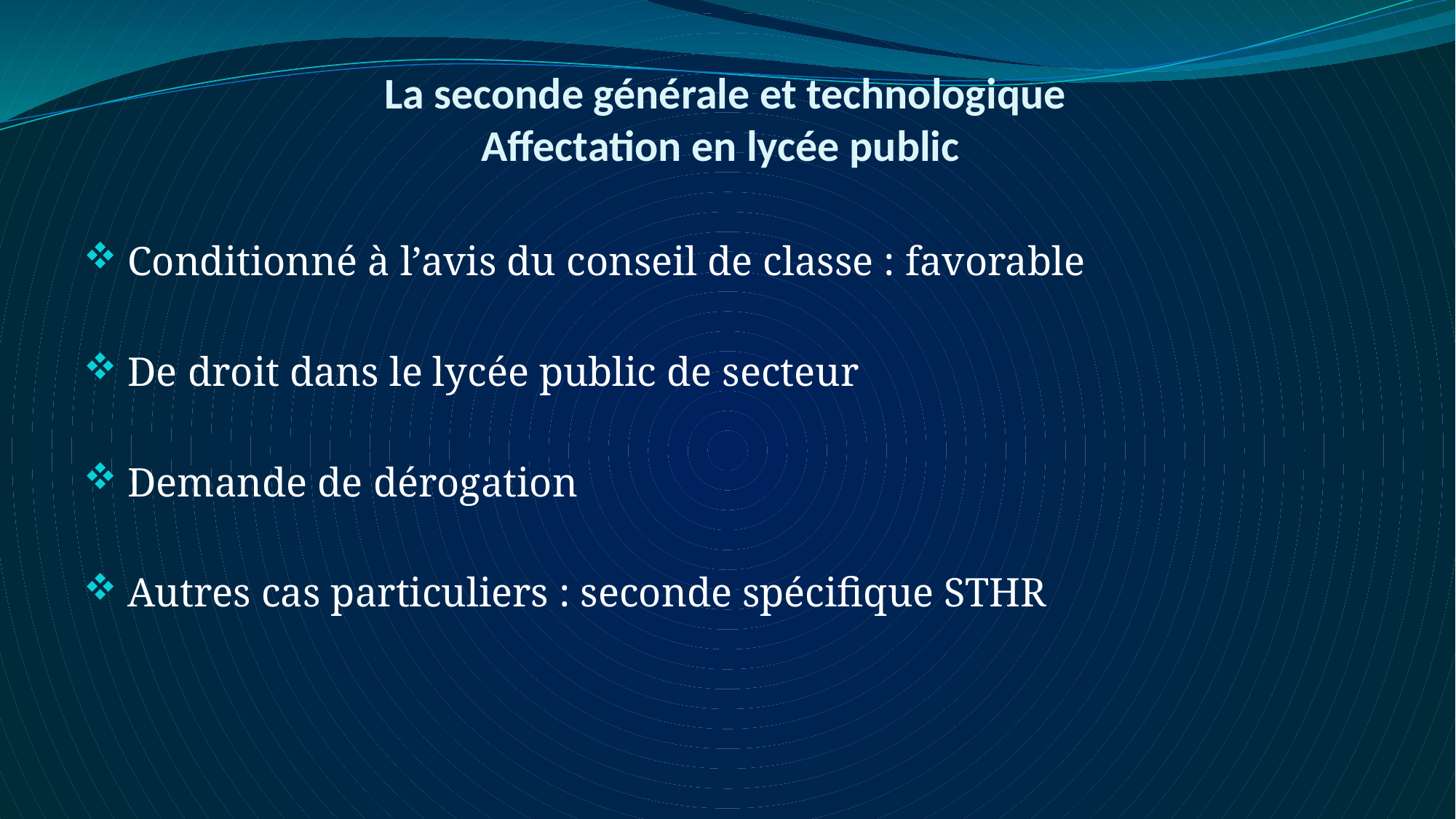

# La seconde générale et technologique Affectation en lycée public
 Conditionné à l’avis du conseil de classe : favorable

 De droit dans le lycée public de secteur

 Demande de dérogation

 Autres cas particuliers : seconde spécifique STHR